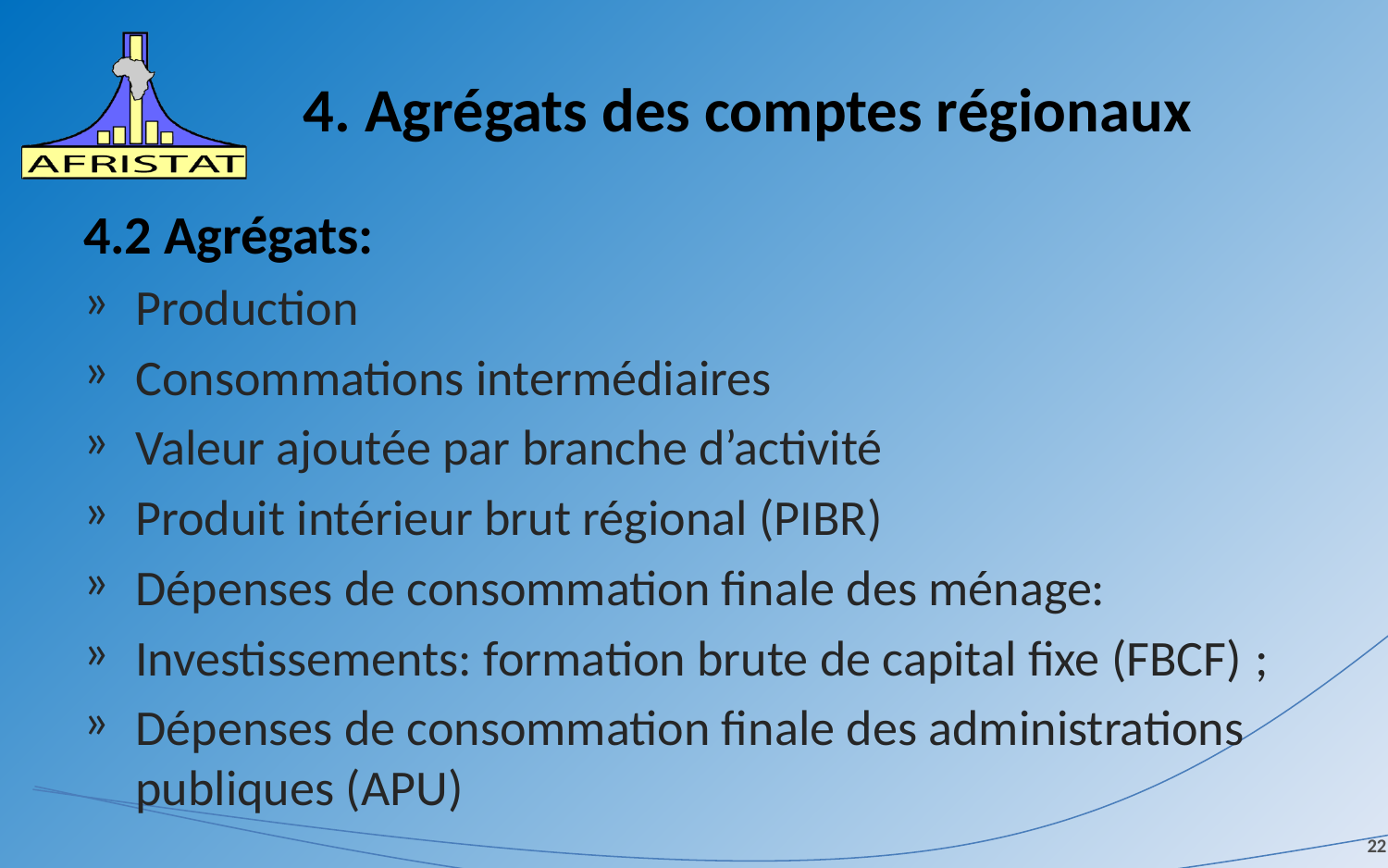

# 4. Agrégats des comptes régionaux
4.2 Agrégats:
Production
Consommations intermédiaires
Valeur ajoutée par branche d’activité
Produit intérieur brut régional (PIBR)
Dépenses de consommation finale des ménage:
Investissements: formation brute de capital fixe (FBCF) ;
Dépenses de consommation finale des administrations publiques (APU)

22